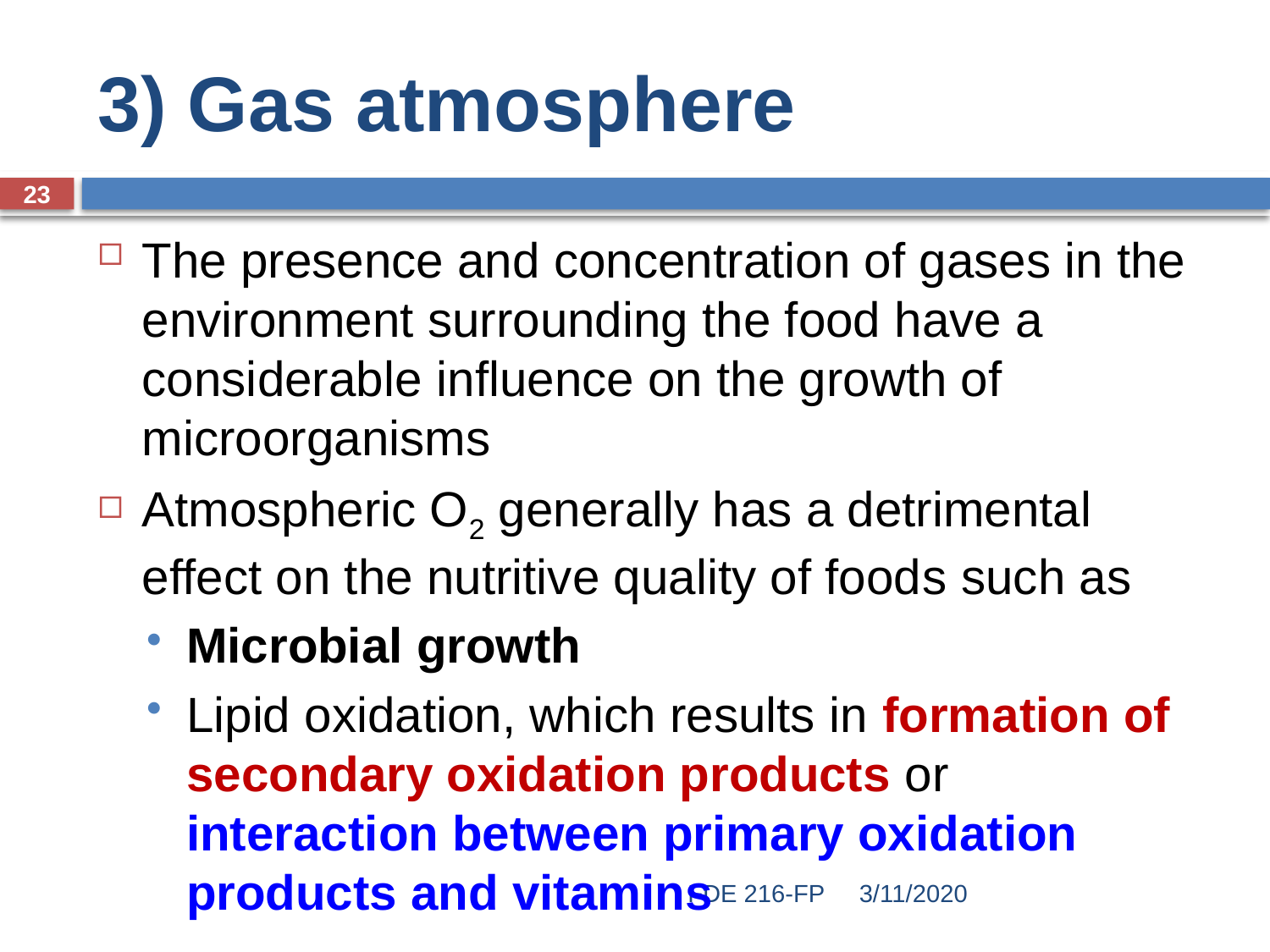

# 3) Gas atmosphere
23
The presence and concentration of gases in the environment surrounding the food have a considerable influence on the growth of microorganisms
Atmospheric O2 generally has a detrimental effect on the nutritive quality of foods such as
Microbial growth
Lipid oxidation, which results in formation of secondary oxidation products or interaction between primary oxidation products and vitamins
FDE 216-FP
3/11/2020